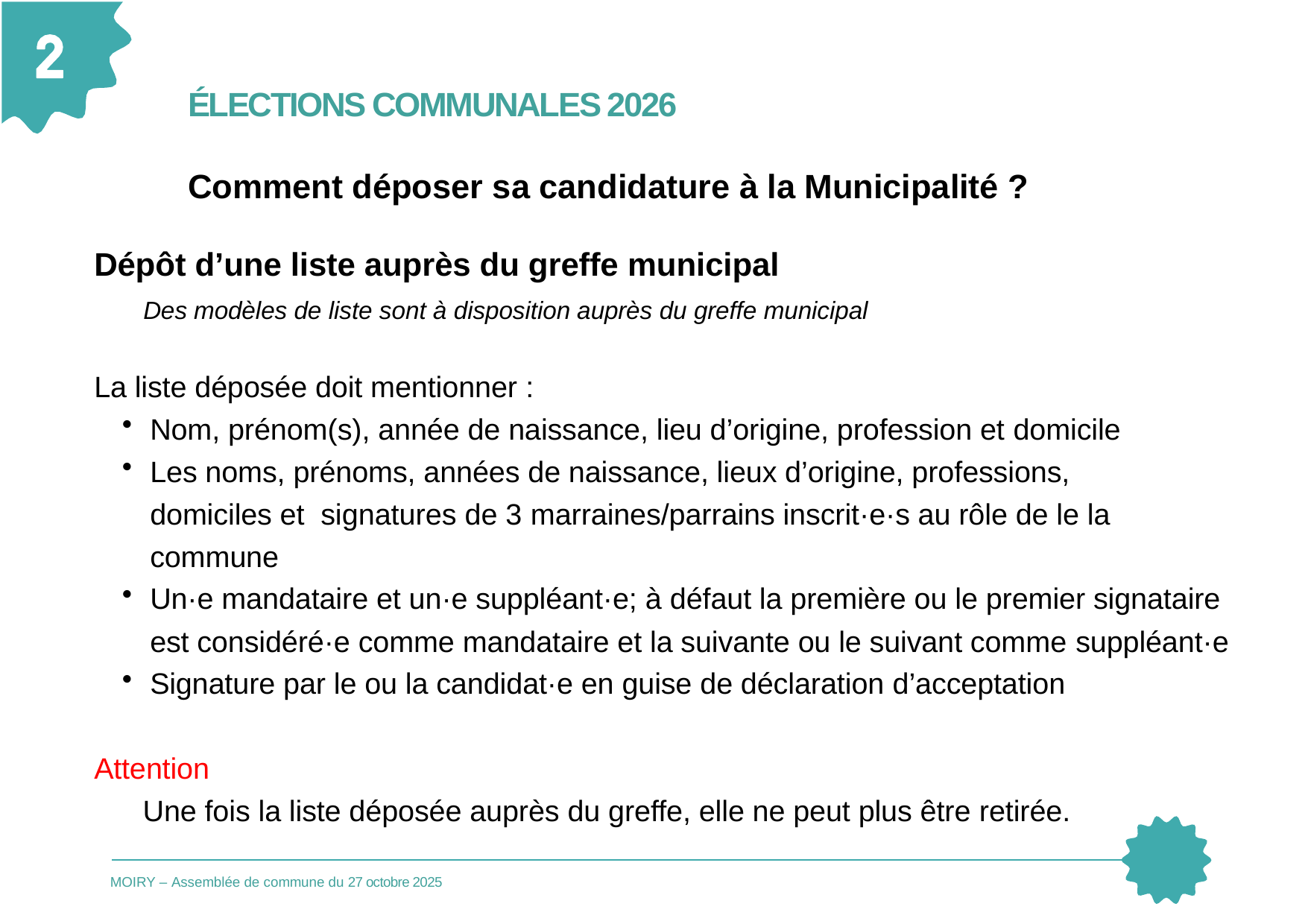

# ÉLECTIONS COMMUNALES 2026
Comment déposer sa candidature à la Municipalité ?
Dépôt d’une liste auprès du greffe municipal
      Des modèles de liste sont à disposition auprès du greffe municipal

La liste déposée doit mentionner :
Nom, prénom(s), année de naissance, lieu d’origine, profession et domicile
Les noms, prénoms, années de naissance, lieux d’origine, professions, domiciles et  signatures de 3 marraines/parrains inscrit·e·s au rôle de le la commune
Un·e mandataire et un·e suppléant·e; à défaut la première ou le premier signataire est considéré·e comme mandataire et la suivante ou le suivant comme suppléant·e
Signature par le ou la candidat·e en guise de déclaration d’acceptation

Attention
      Une fois la liste déposée auprès du greffe, elle ne peut plus être retirée.

MOIRY – Assemblée de commune du 27 octobre 2025